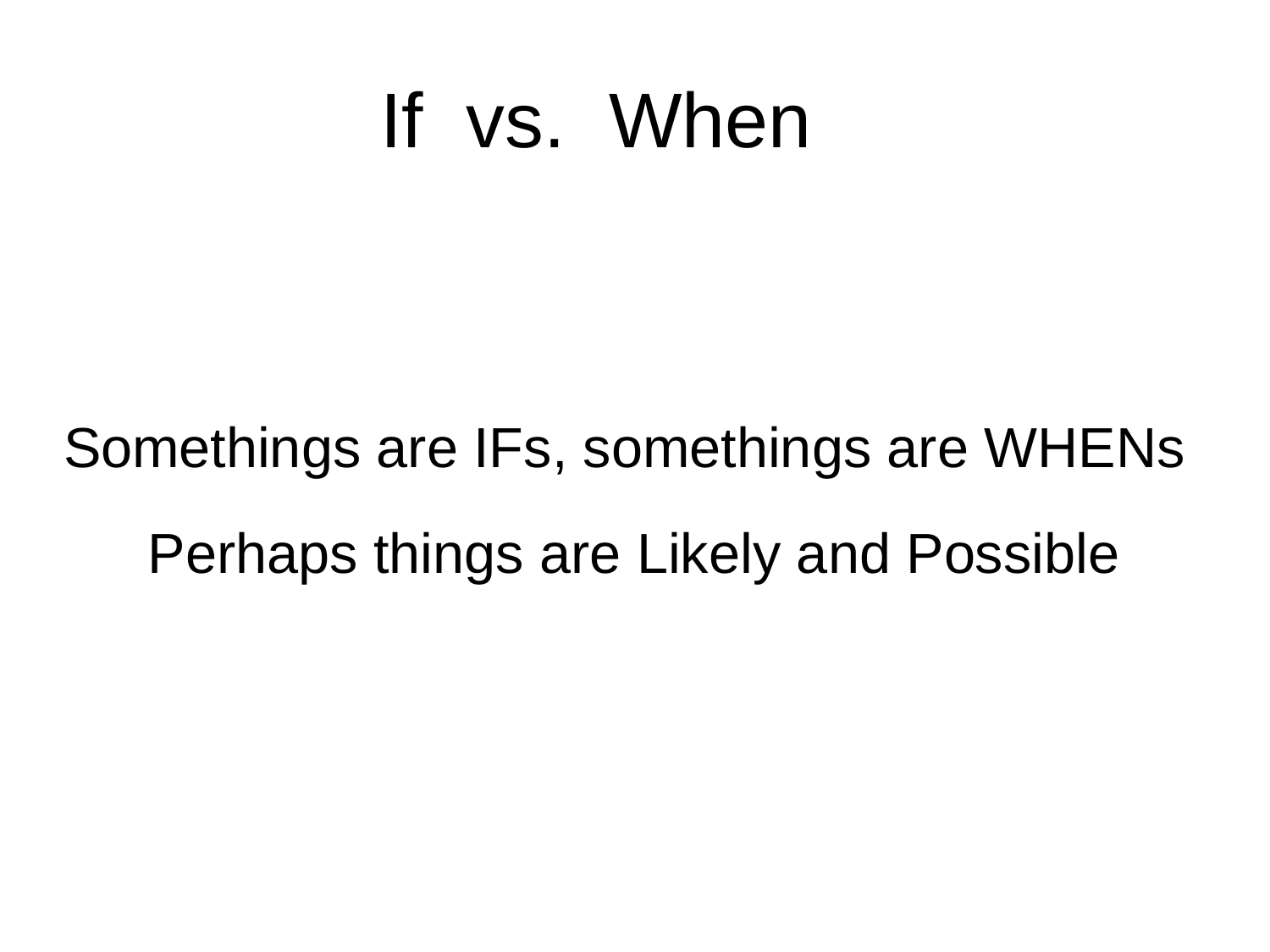

If  vs.  When
Somethings are IFs, somethings are WHENs

Perhaps things are Likely and Possible